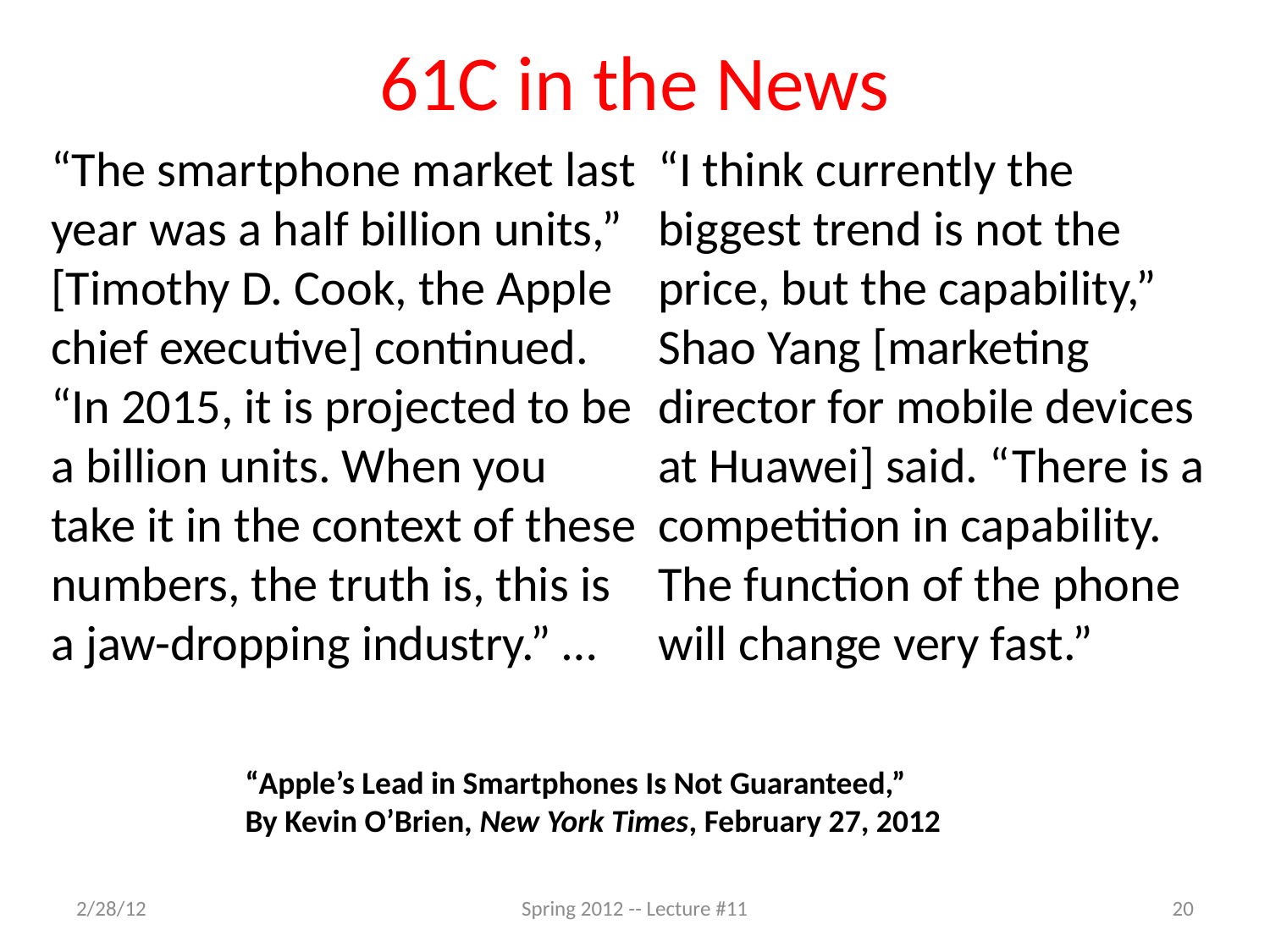

# 61C in the News
“I think currently the biggest trend is not the price, but the capability,” Shao Yang [marketing director for mobile devices at Huawei] said. “There is a competition in capability. The function of the phone will change very fast.”
“The smartphone market last year was a half billion units,” [Timothy D. Cook, the Apple chief executive] continued. “In 2015, it is projected to be a billion units. When you take it in the context of these numbers, the truth is, this is a jaw-dropping industry.” …
“Apple’s Lead in Smartphones Is Not Guaranteed,”
By Kevin O’Brien, New York Times, February 27, 2012

2/28/12
Spring 2012 -- Lecture #11
20